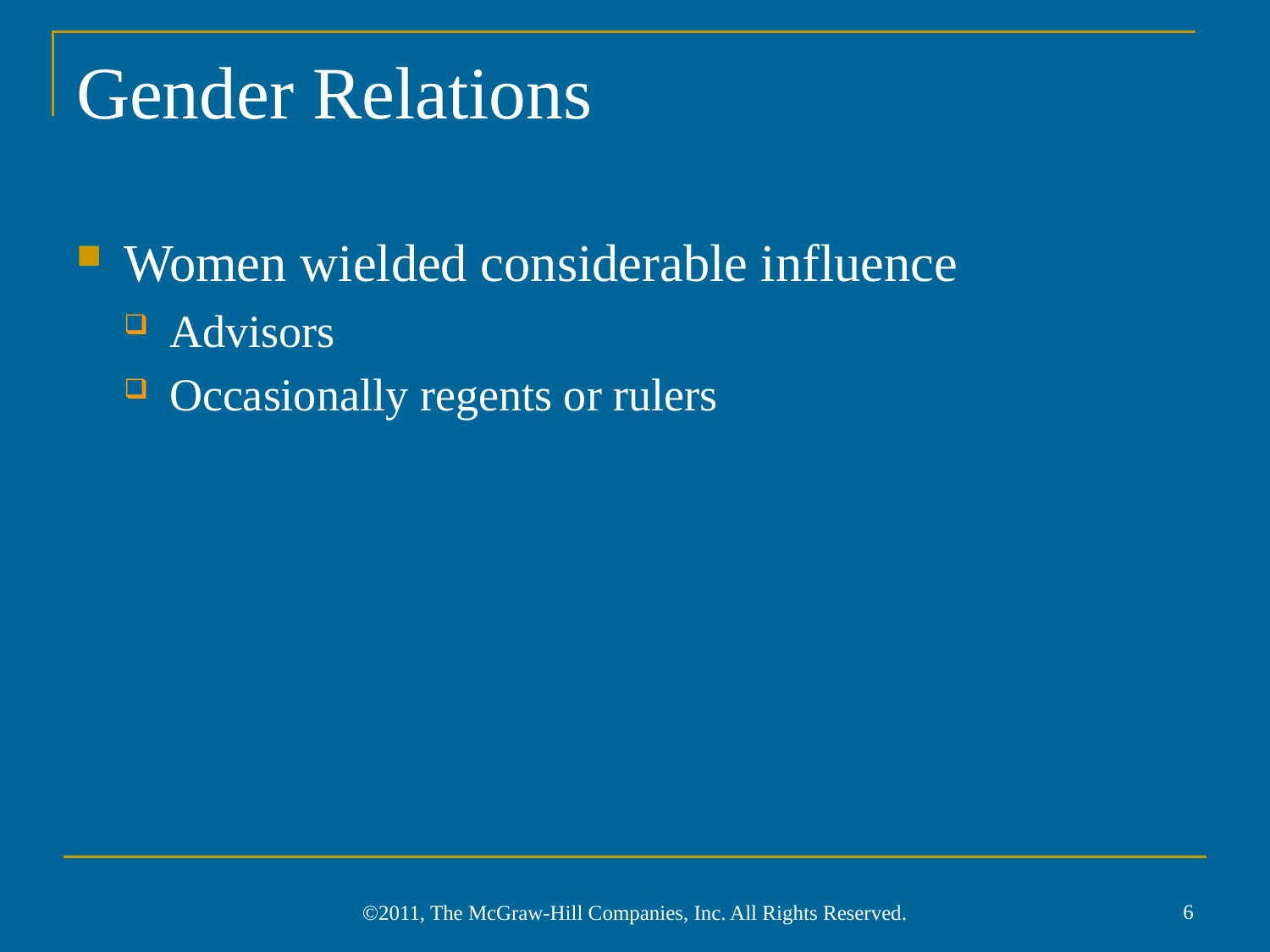

# Gender Relations
Women wielded considerable influence
Advisors
Occasionally regents or rulers
6
©2011, The McGraw-Hill Companies, Inc. All Rights Reserved.